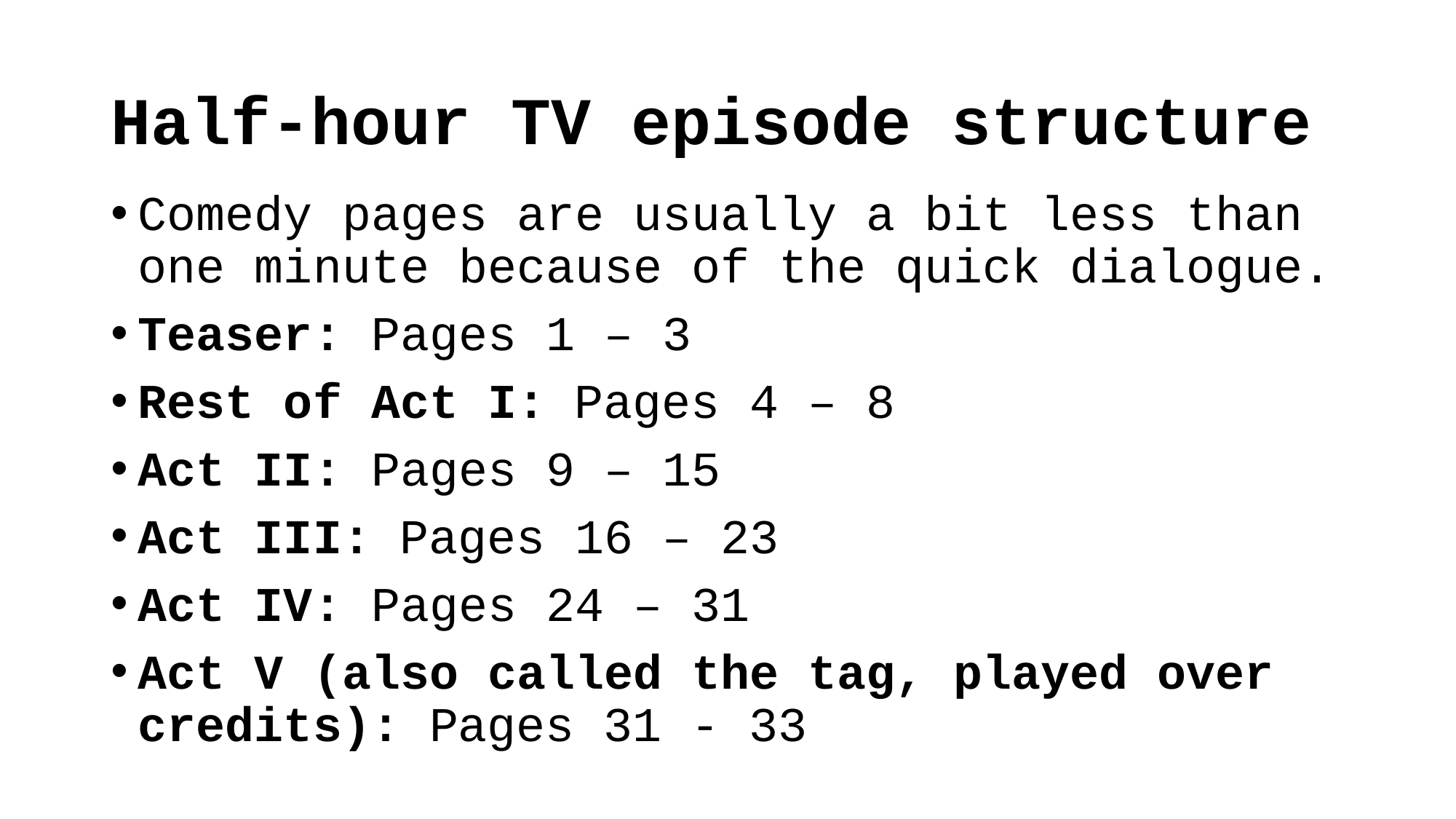

# Half-hour TV episode structure
Comedy pages are usually a bit less than one minute because of the quick dialogue.
Teaser: Pages 1 – 3
Rest of Act I: Pages 4 – 8
Act II: Pages 9 – 15
Act III: Pages 16 – 23
Act IV: Pages 24 – 31
Act V (also called the tag, played over credits): Pages 31 - 33